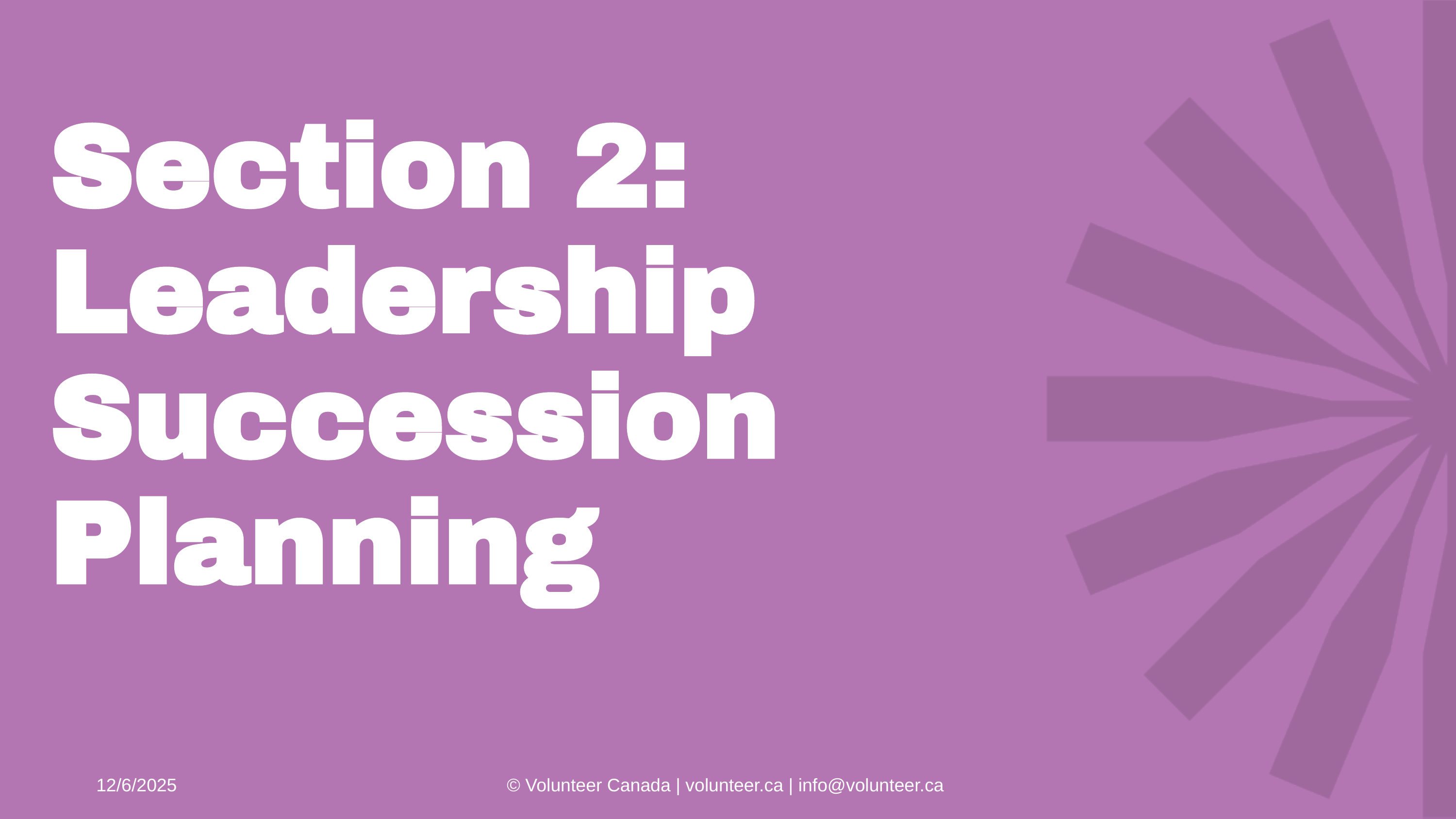

# Section 2: Leadership Succession Planning
12/6/2025
© Volunteer Canada | volunteer.ca | info@volunteer.ca